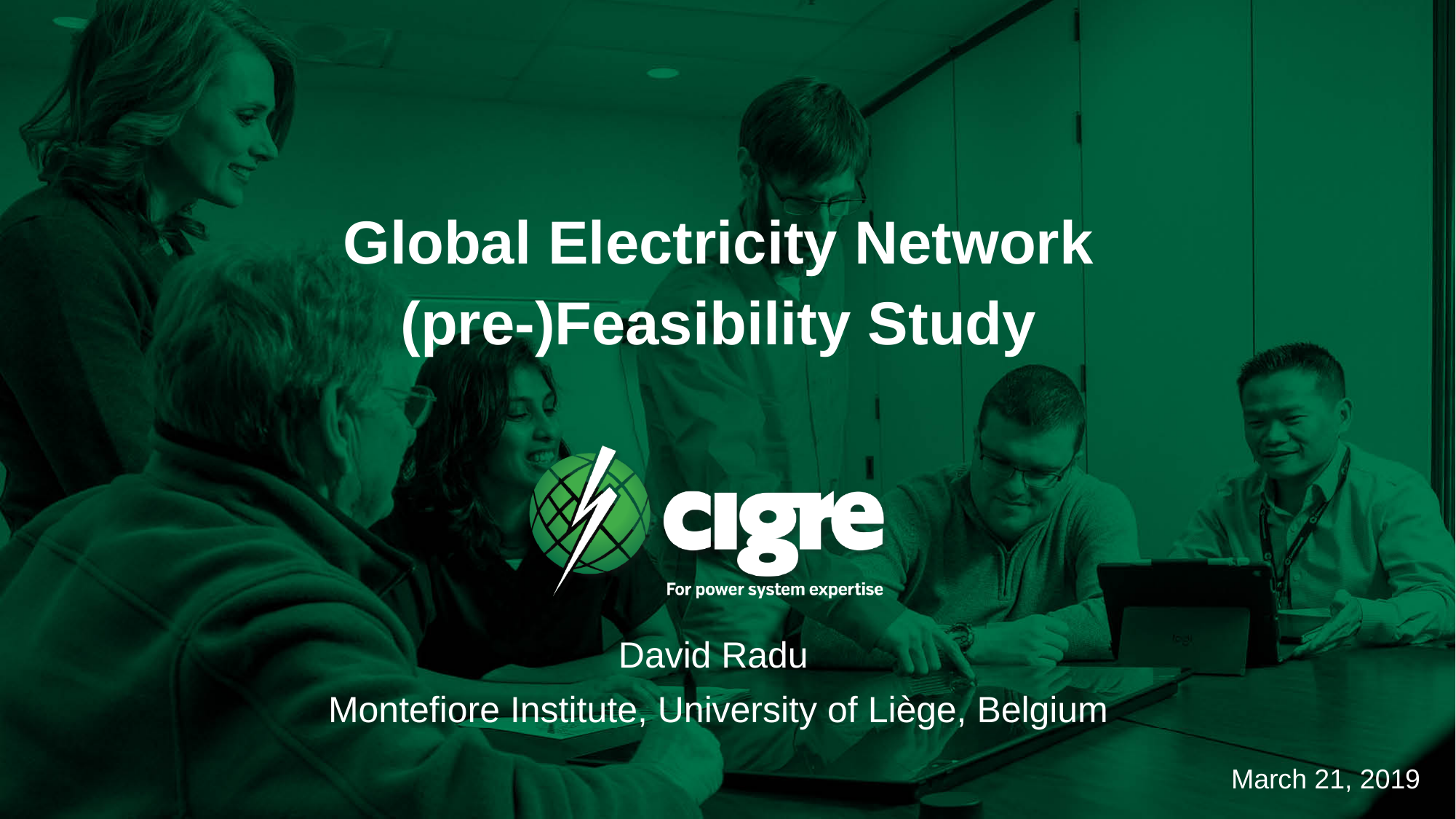

Global Electricity Network
(pre-)Feasibility Study
David Radu
Montefiore Institute, University of Liège, Belgium
March 21, 2019